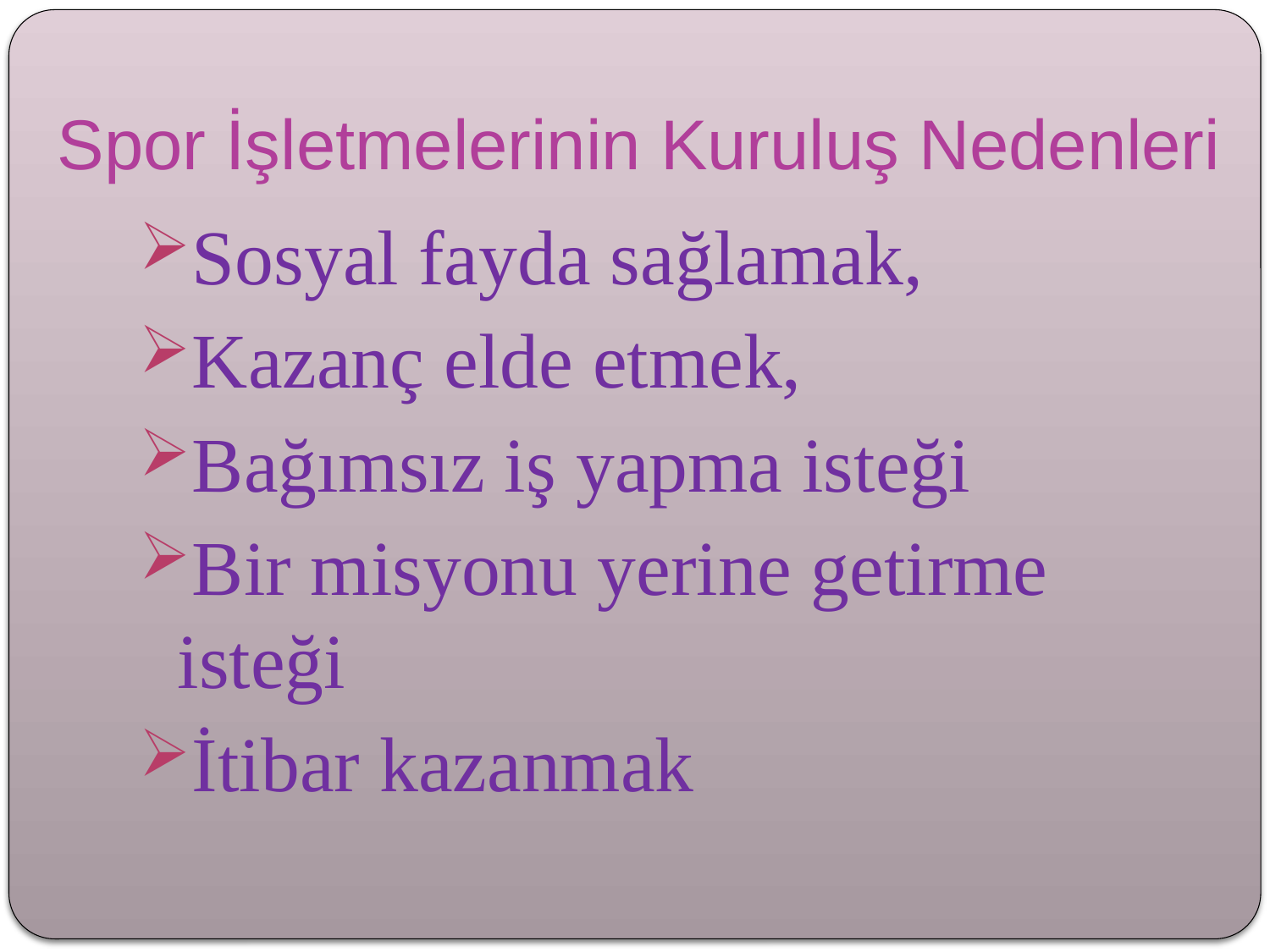

# Spor İşletmelerinin Kuruluş Nedenleri
Sosyal fayda sağlamak,
Kazanç elde etmek,
Bağımsız iş yapma isteği
Bir misyonu yerine getirme isteği
İtibar kazanmak